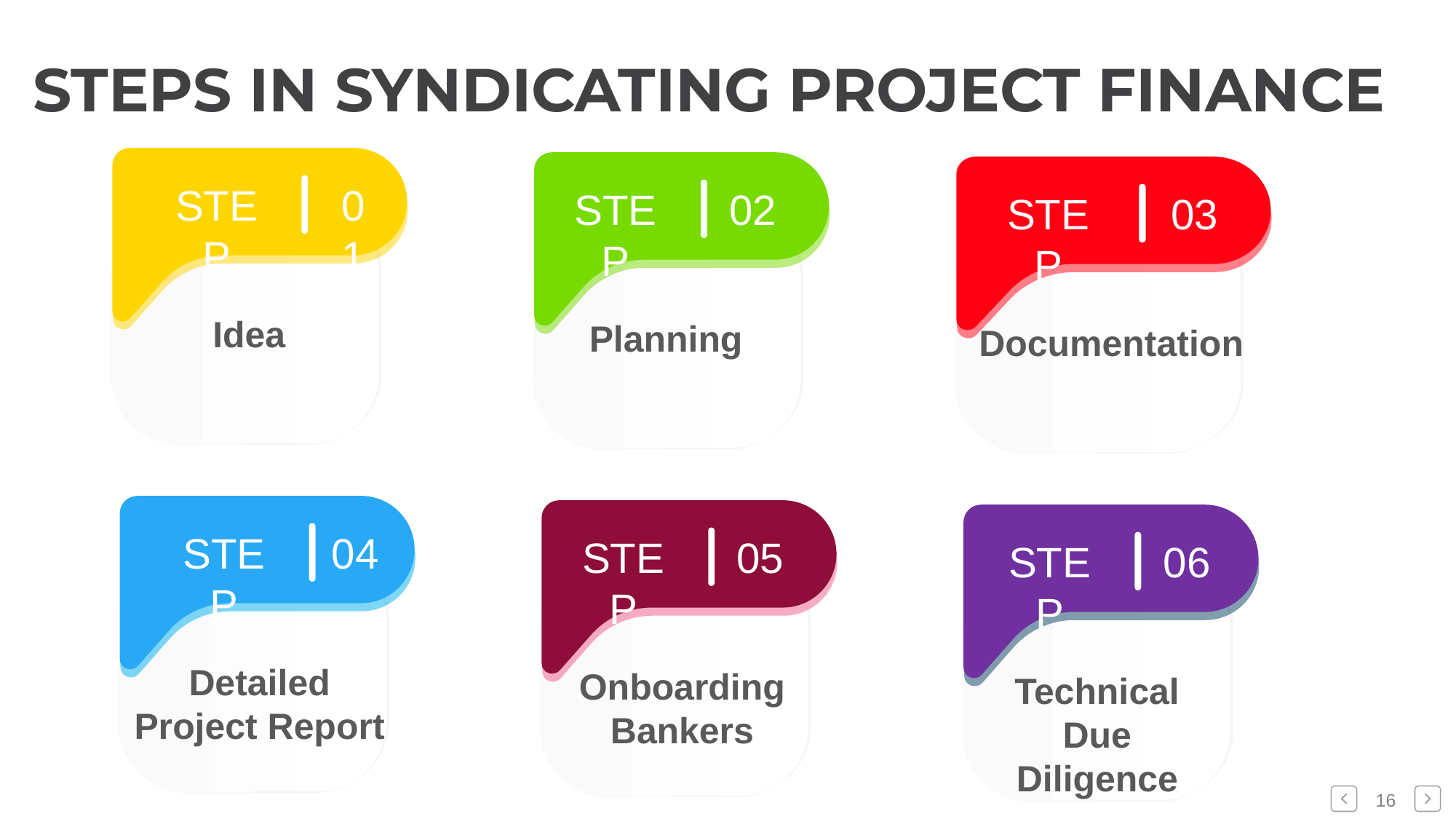

STEPS IN SYNDICATING PROJECT FINANCE

STEP
01

Idea

STEP
02

Planning

STEP
03

Documentation

STEP
04

Detailed Project Report

STEP
05

Onboarding Bankers

STEP
06

Technical Due Diligence